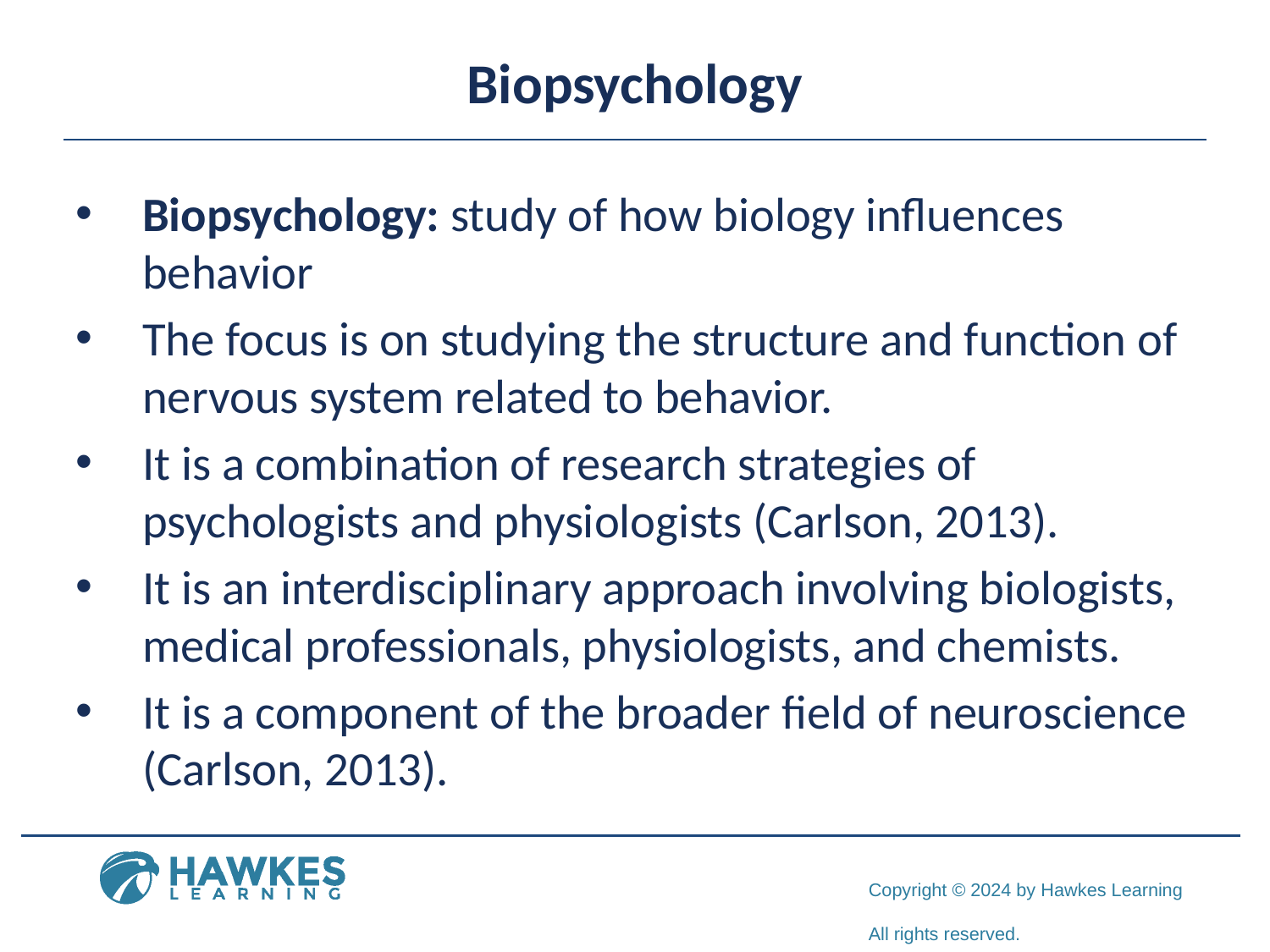

# Biopsychology
Biopsychology: study of how biology influences behavior
The focus is on studying the structure and function of nervous system related to behavior.
It is a combination of research strategies of psychologists and physiologists (Carlson, 2013).
It is an interdisciplinary approach involving biologists, medical professionals, physiologists, and chemists.
It is a component of the broader field of neuroscience (Carlson, 2013).